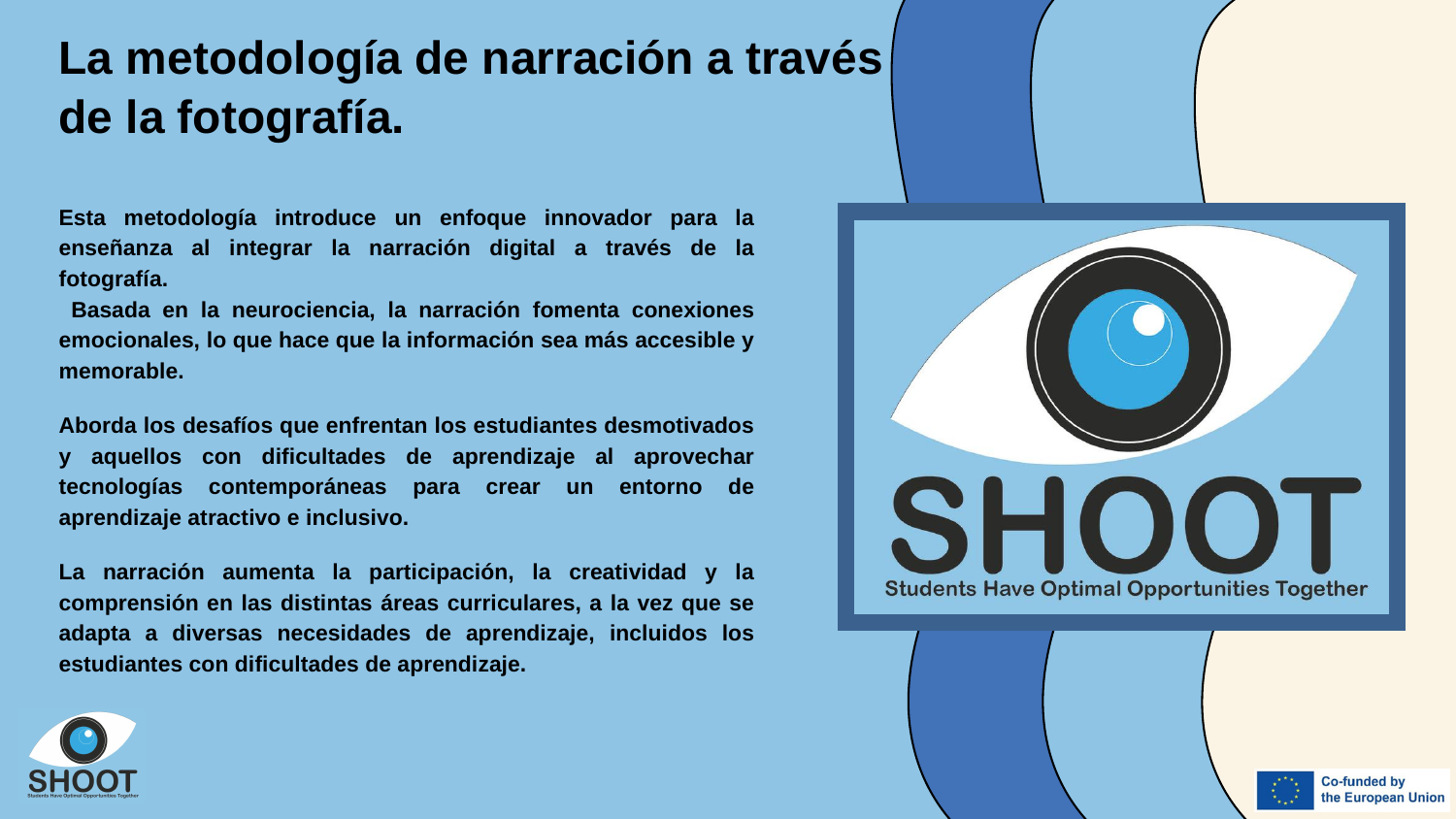

La metodología de narración a través de la fotografía.
Esta metodología introduce un enfoque innovador para la enseñanza al integrar la narración digital a través de la fotografía.
 Basada en la neurociencia, la narración fomenta conexiones emocionales, lo que hace que la información sea más accesible y memorable.
Aborda los desafíos que enfrentan los estudiantes desmotivados y aquellos con dificultades de aprendizaje al aprovechar tecnologías contemporáneas para crear un entorno de aprendizaje atractivo e inclusivo.
La narración aumenta la participación, la creatividad y la comprensión en las distintas áreas curriculares, a la vez que se adapta a diversas necesidades de aprendizaje, incluidos los estudiantes con dificultades de aprendizaje.